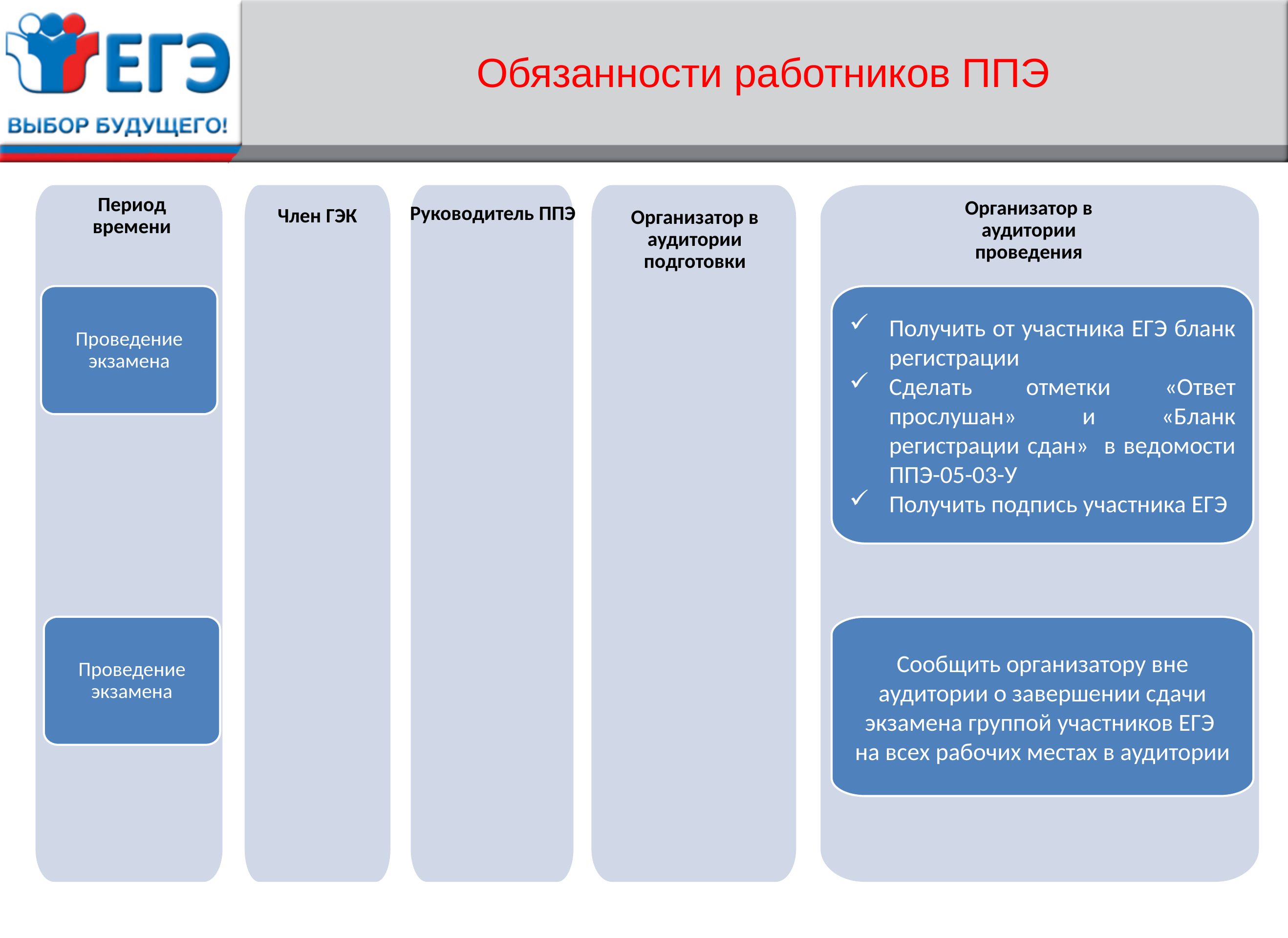

# Обязанности работников ППЭ

Период времени
Организатор в аудитории проведения
Руководитель ППЭ
Член ГЭК
Организатор в аудитории подготовки
Проведение экзамена
Получить от участника ЕГЭ бланк регистрации
Сделать отметки «Ответ прослушан» и «Бланк регистрации сдан»  в ведомости ППЭ-05-03-У
Получить подпись участника ЕГЭ
Проведение экзамена
Сообщить организатору вне аудитории о завершении сдачи экзамена группой участников ЕГЭ
на всех рабочих местах в аудитории